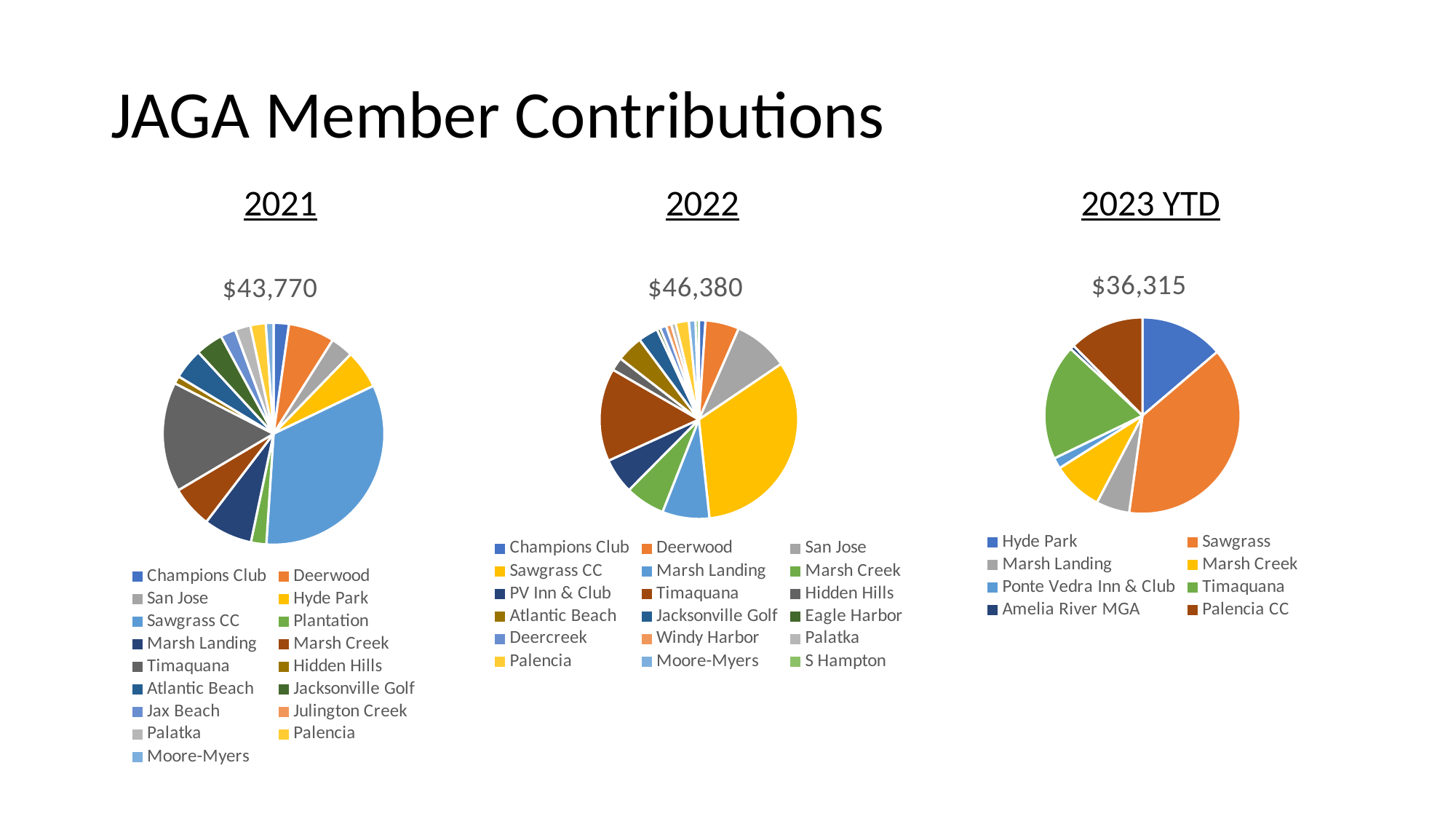

# JAGA Member Contributions
2023 YTD
2022
2021

### Chart:

| Category | $43,770  |
|---|---|
| Champions Club | 1000.0 |
| Deerwood | 3000.0 |
| San Jose | 1470.0 |
| Hyde Park | 2500.0 |
| Sawgrass CC | 14780.0 |
| Plantation | 1000.0 |
| Marsh Landing | 3160.0 |
| Marsh Creek | 2725.0 |
| Timaquana | 7145.0 |
| Hidden Hills | 500.0 |
| Atlantic Beach | 2000.0 |
| Jacksonville Golf | 1780.0 |
| Jax Beach | 1000.0 |
| Julington Creek | 10.0 |
| Palatka | 1000.0 |
| Palencia | 1000.0 |
| Moore-Myers | 500.0 |

### Chart:

| Category | $36,315  |
|---|---|
| Hyde Park | 5000.0 |
| Sawgrass | 13950.0 |
| Marsh Landing | 2000.0 |
| Marsh Creek | 3025.0 |
| Ponte Vedra Inn & Club | 650.0 |
| Timaquana | 6940.0 |
| Amelia River MGA | 250.0 |
| Palencia CC | 4500.0 |

### Chart:

| Category | $46,380  |
|---|---|
| Champions Club | 500.0 |
| Deerwood | 2550.0 |
| San Jose | 4160.0 |
| Sawgrass CC | 15185.0 |
| Marsh Landing | 3560.0 |
| Marsh Creek | 3000.0 |
| PV Inn & Club | 2680.0 |
| Timaquana | 7030.0 |
| Hidden Hills | 1000.0 |
| Atlantic Beach | 2000.0 |
| Jacksonville Golf | 1500.0 |
| Eagle Harbor | 255.0 |
| Deercreek | 470.0 |
| Windy Harbor | 400.0 |
| Palatka | 340.0 |
| Palencia | 1000.0 |
| Moore-Myers | 500.0 |
| S Hampton | 250.0 |